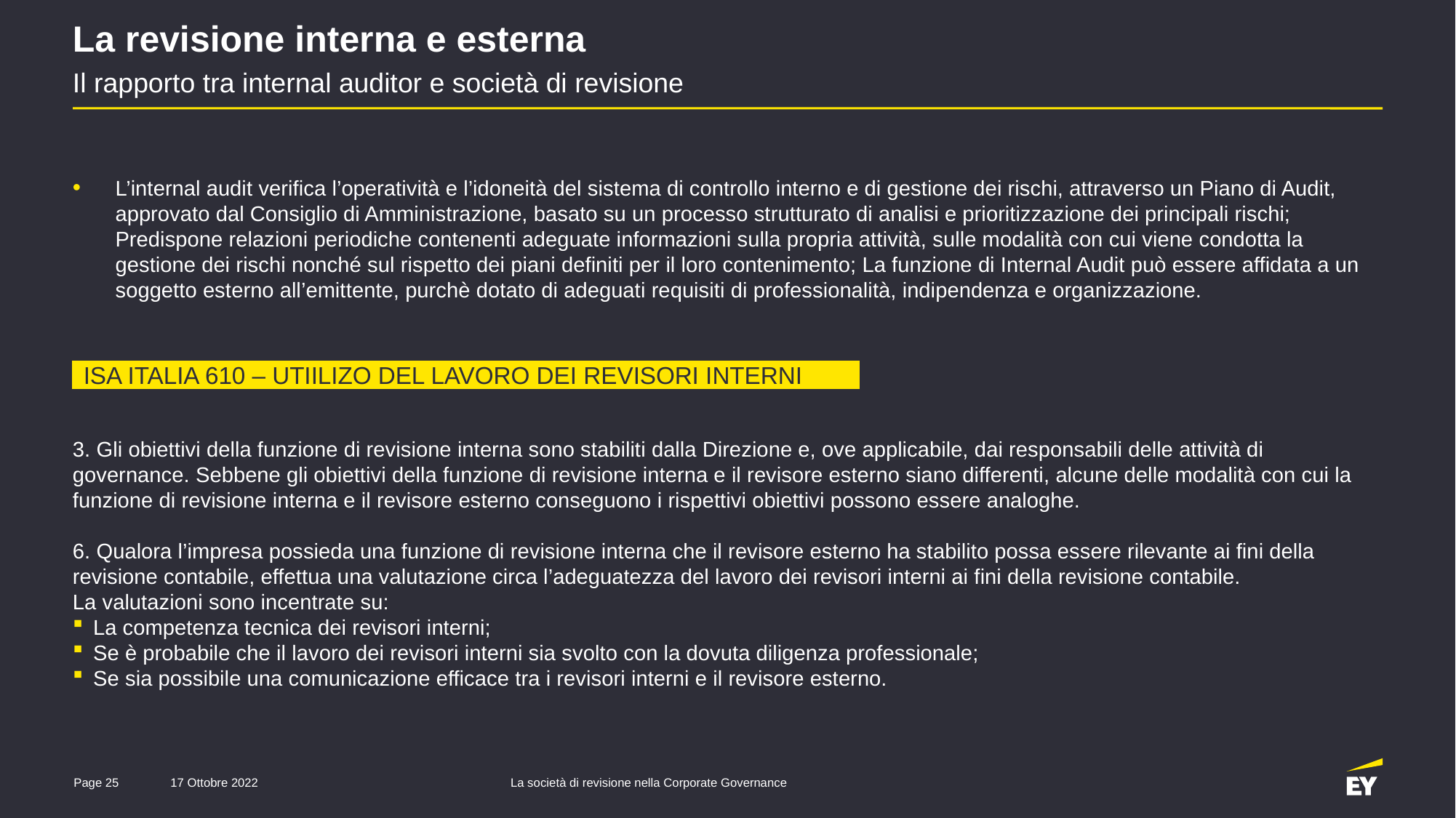

La revisione interna e esterna
# Il rapporto tra internal auditor e società di revisione
L’internal audit verifica l’operatività e l’idoneità del sistema di controllo interno e di gestione dei rischi, attraverso un Piano di Audit, approvato dal Consiglio di Amministrazione, basato su un processo strutturato di analisi e prioritizzazione dei principali rischi; Predispone relazioni periodiche contenenti adeguate informazioni sulla propria attività, sulle modalità con cui viene condotta la gestione dei rischi nonché sul rispetto dei piani definiti per il loro contenimento; La funzione di Internal Audit può essere affidata a un soggetto esterno all’emittente, purchè dotato di adeguati requisiti di professionalità, indipendenza e organizzazione.
ISA ITALIA 610 – UTIILIZO DEL LAVORO DEI REVISORI INTERNI
3. Gli obiettivi della funzione di revisione interna sono stabiliti dalla Direzione e, ove applicabile, dai responsabili delle attività di governance. Sebbene gli obiettivi della funzione di revisione interna e il revisore esterno siano differenti, alcune delle modalità con cui la funzione di revisione interna e il revisore esterno conseguono i rispettivi obiettivi possono essere analoghe.

6. Qualora l’impresa possieda una funzione di revisione interna che il revisore esterno ha stabilito possa essere rilevante ai fini della revisione contabile, effettua una valutazione circa l’adeguatezza del lavoro dei revisori interni ai fini della revisione contabile.
La valutazioni sono incentrate su:
La competenza tecnica dei revisori interni;
Se è probabile che il lavoro dei revisori interni sia svolto con la dovuta diligenza professionale;
Se sia possibile una comunicazione efficace tra i revisori interni e il revisore esterno.
La società di revisione nella Corporate Governance
Page 25
17 Ottobre 2022